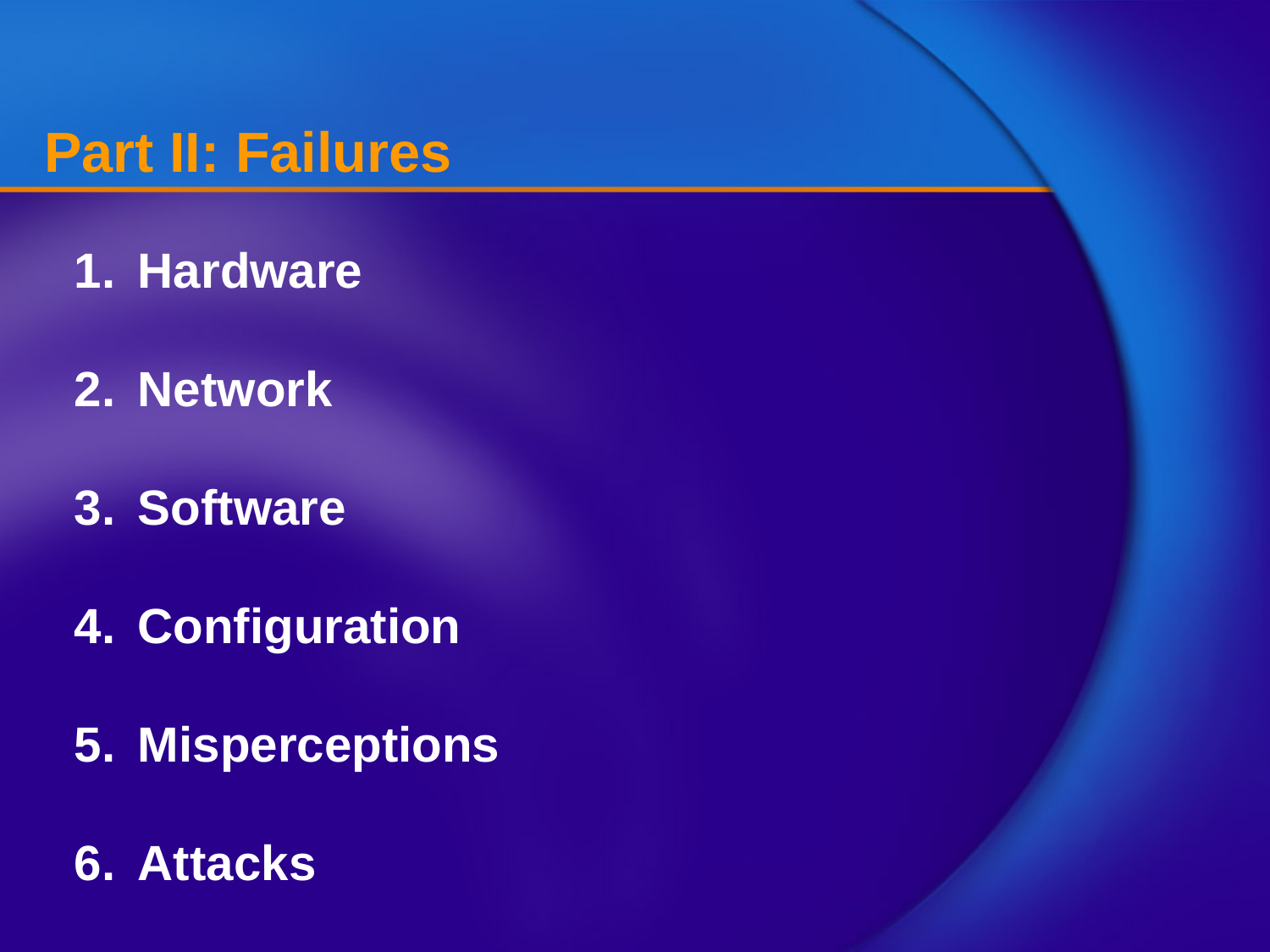

# Part II: Failures
Hardware

Network

Software

Configuration

Misperceptions

Attacks